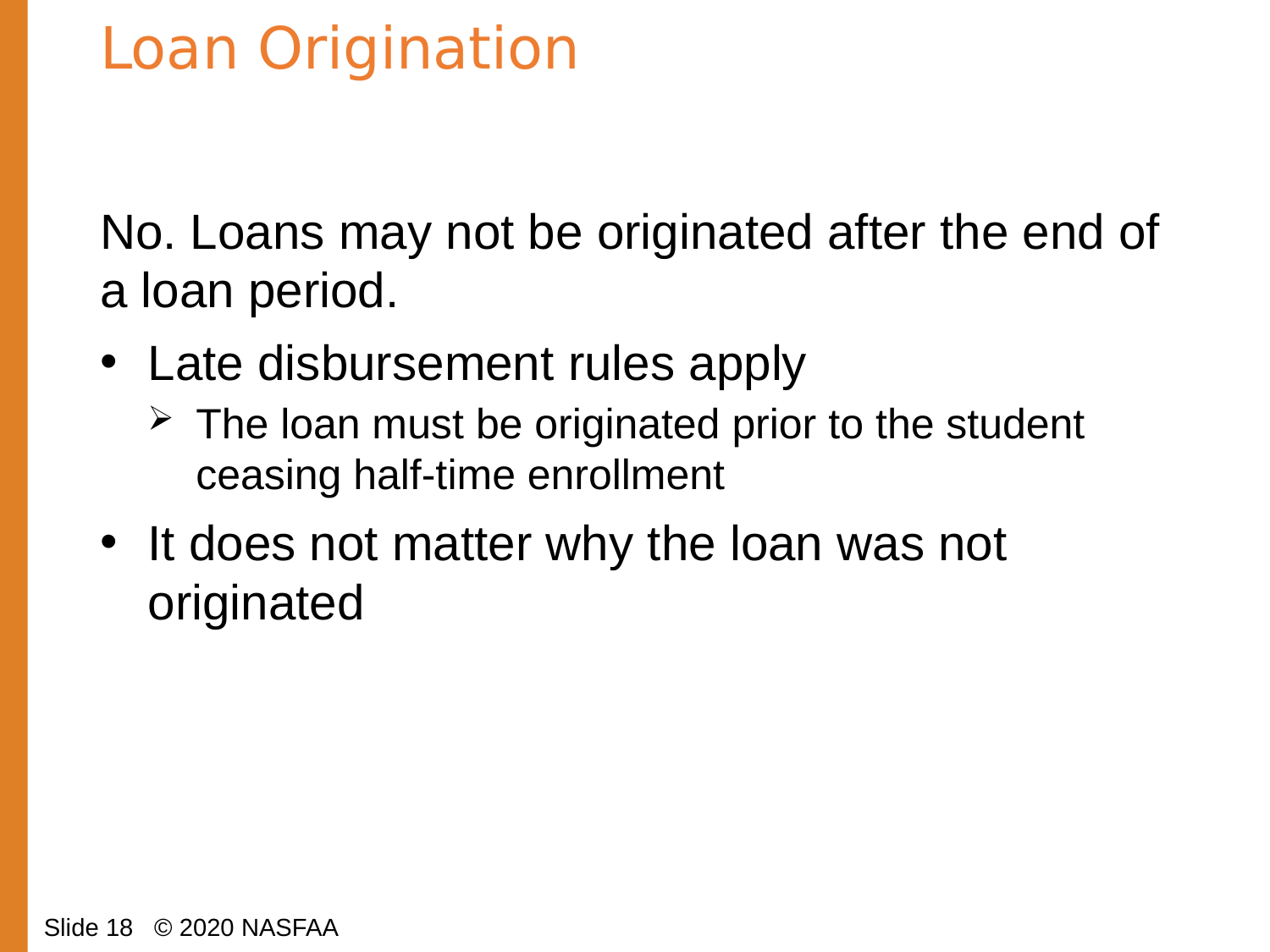

# Loan Origination
No. Loans may not be originated after the end of a loan period.
Late disbursement rules apply
The loan must be originated prior to the student ceasing half-time enrollment
It does not matter why the loan was not originated

Slide 18   © 2020 NASFAA